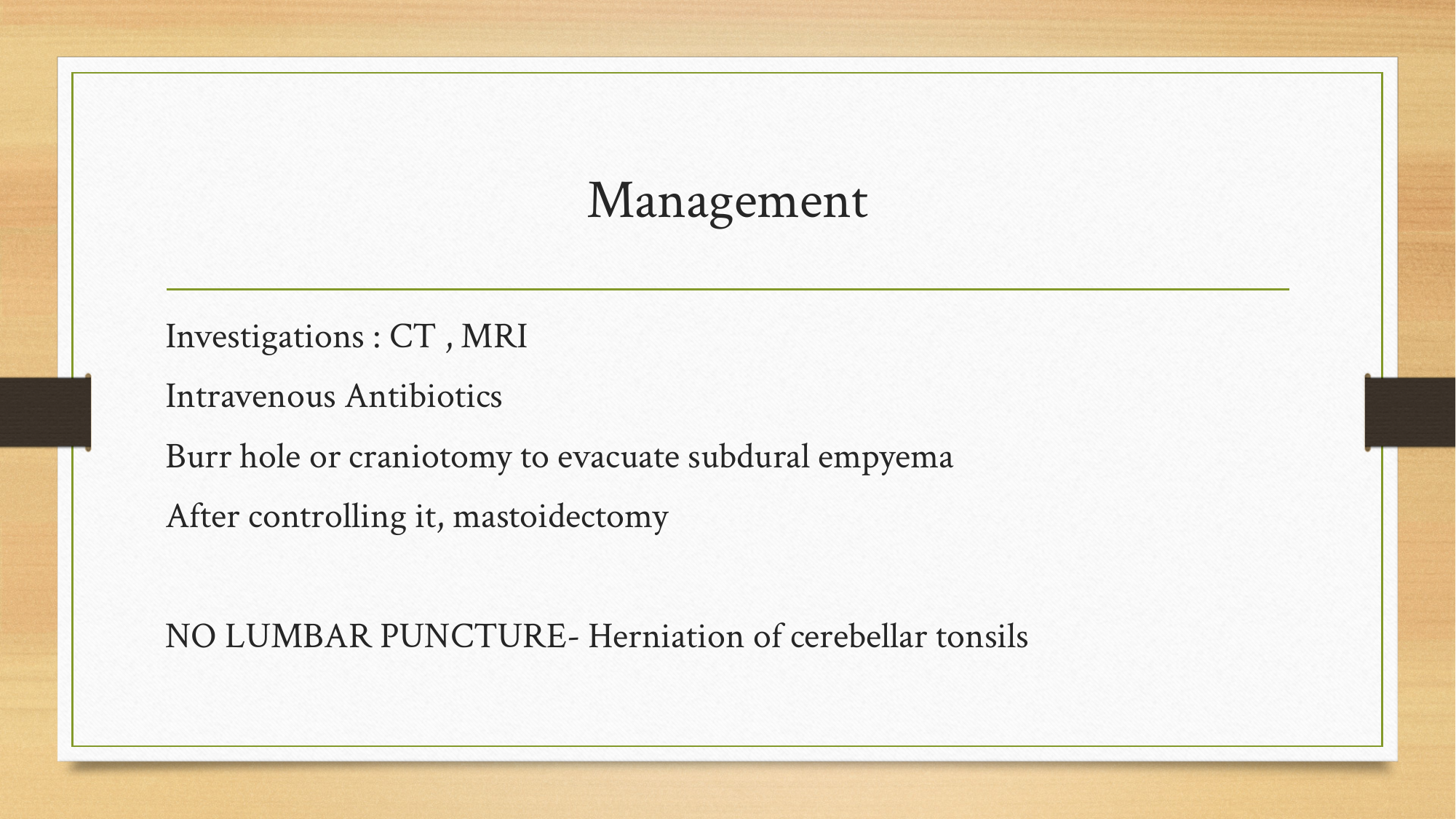

# Management
Investigations : CT , MRI
Intravenous Antibiotics
Burr hole or craniotomy to evacuate subdural empyema
After controlling it, mastoidectomy

NO LUMBAR PUNCTURE- Herniation of cerebellar tonsils